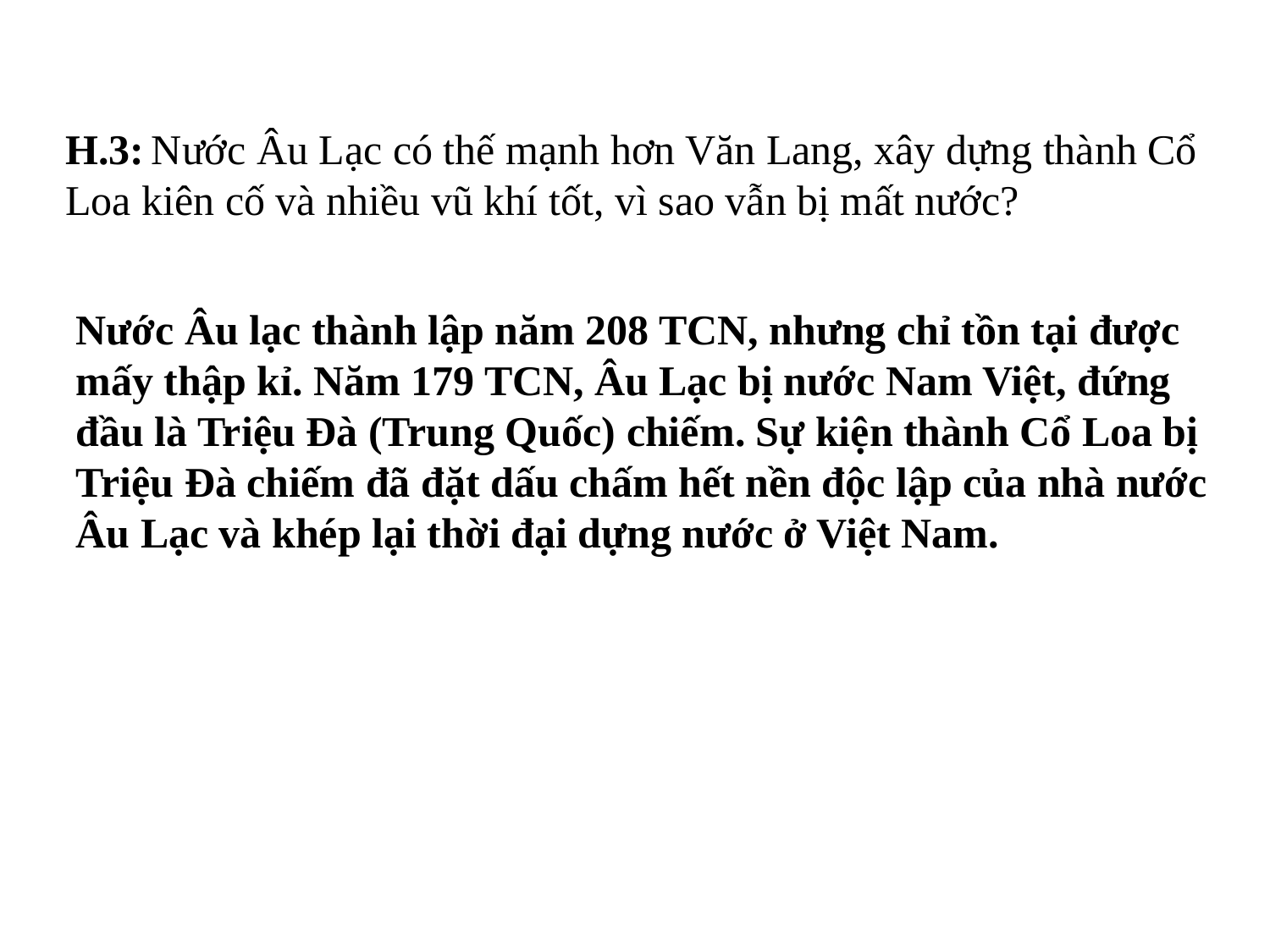

H.3: Nước Âu Lạc có thế mạnh hơn Văn Lang, xây dựng thành Cổ Loa kiên cố và nhiều vũ khí tốt, vì sao vẫn bị mất nước?
Nước Âu lạc thành lập năm 208 TCN, nhưng chỉ tồn tại được mấy thập kỉ. Năm 179 TCN, Âu Lạc bị nước Nam Việt, đứng đầu là Triệu Đà (Trung Quốc) chiếm. Sự kiện thành Cổ Loa bị Triệu Đà chiếm đã đặt dấu chấm hết nền độc lập của nhà nước Âu Lạc và khép lại thời đại dựng nước ở Việt Nam.